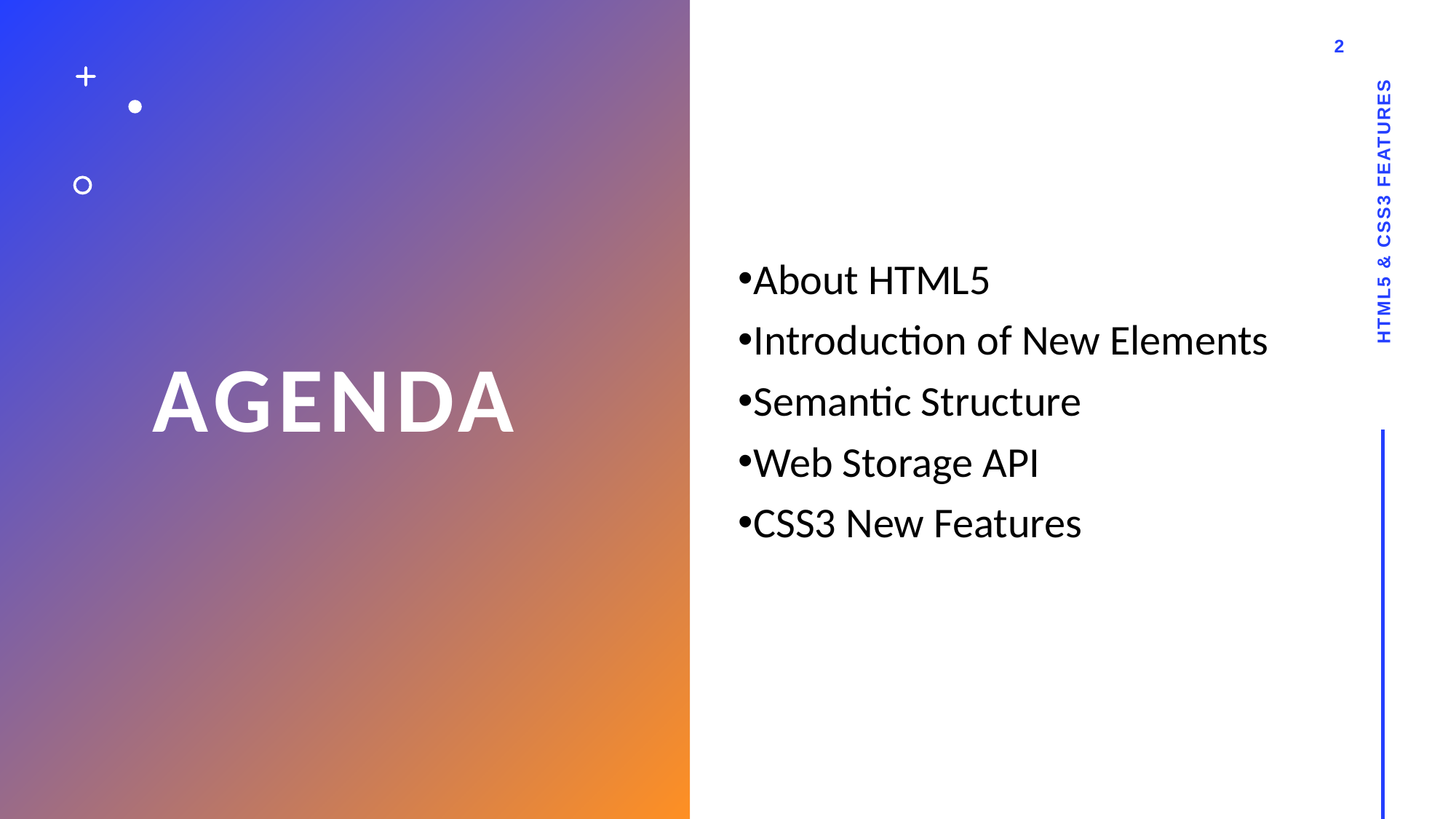

2
# Agenda
About HTML5
Introduction of New Elements
Semantic Structure
Web Storage API
CSS3 New Features

HTML5 & CSS3 Features